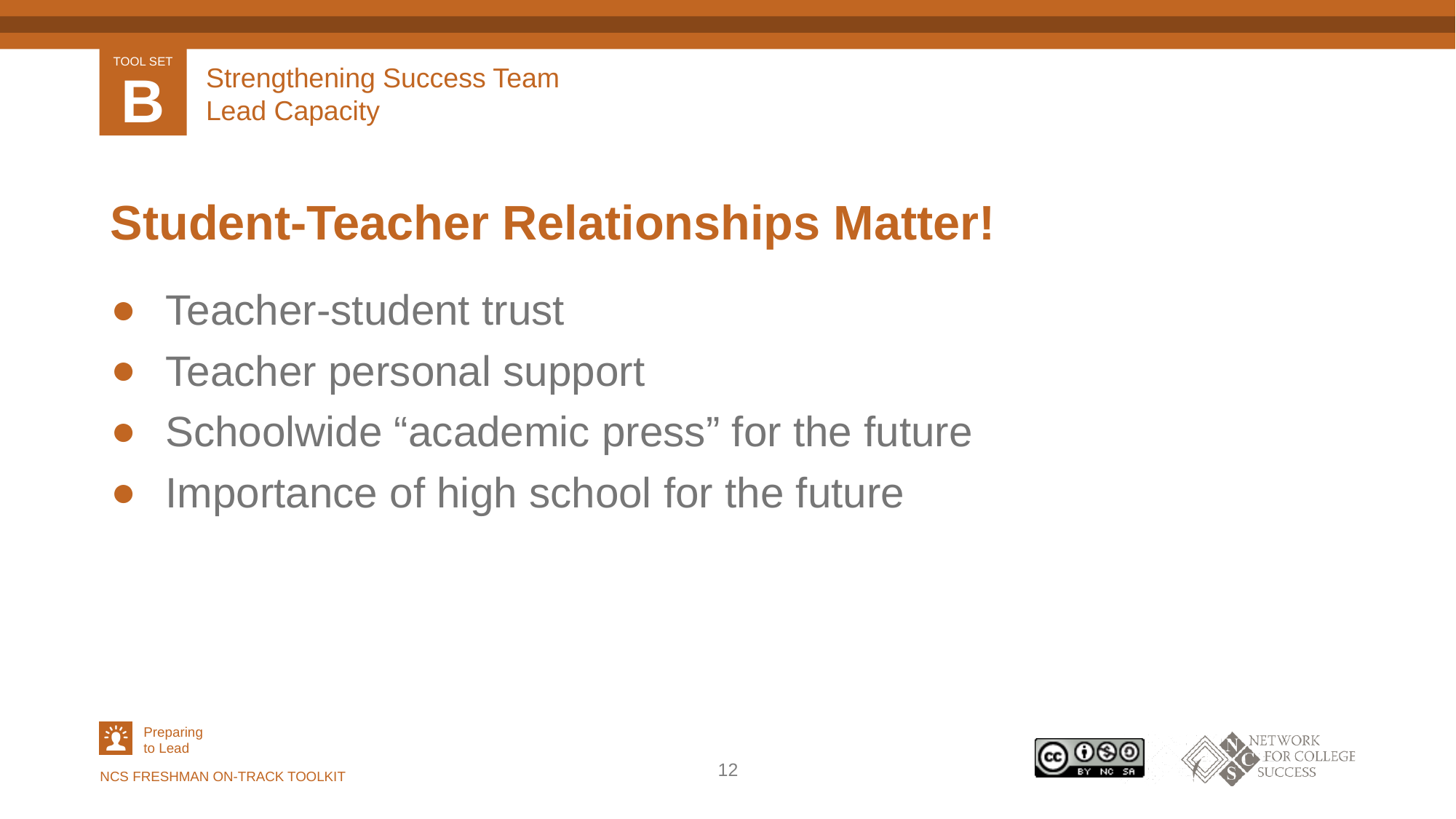

# Strengthening Success Team Lead Capacity
Student-Teacher Relationships Matter!
Teacher-student trust
Teacher personal support
Schoolwide “academic press” for the future
Importance of high school for the future